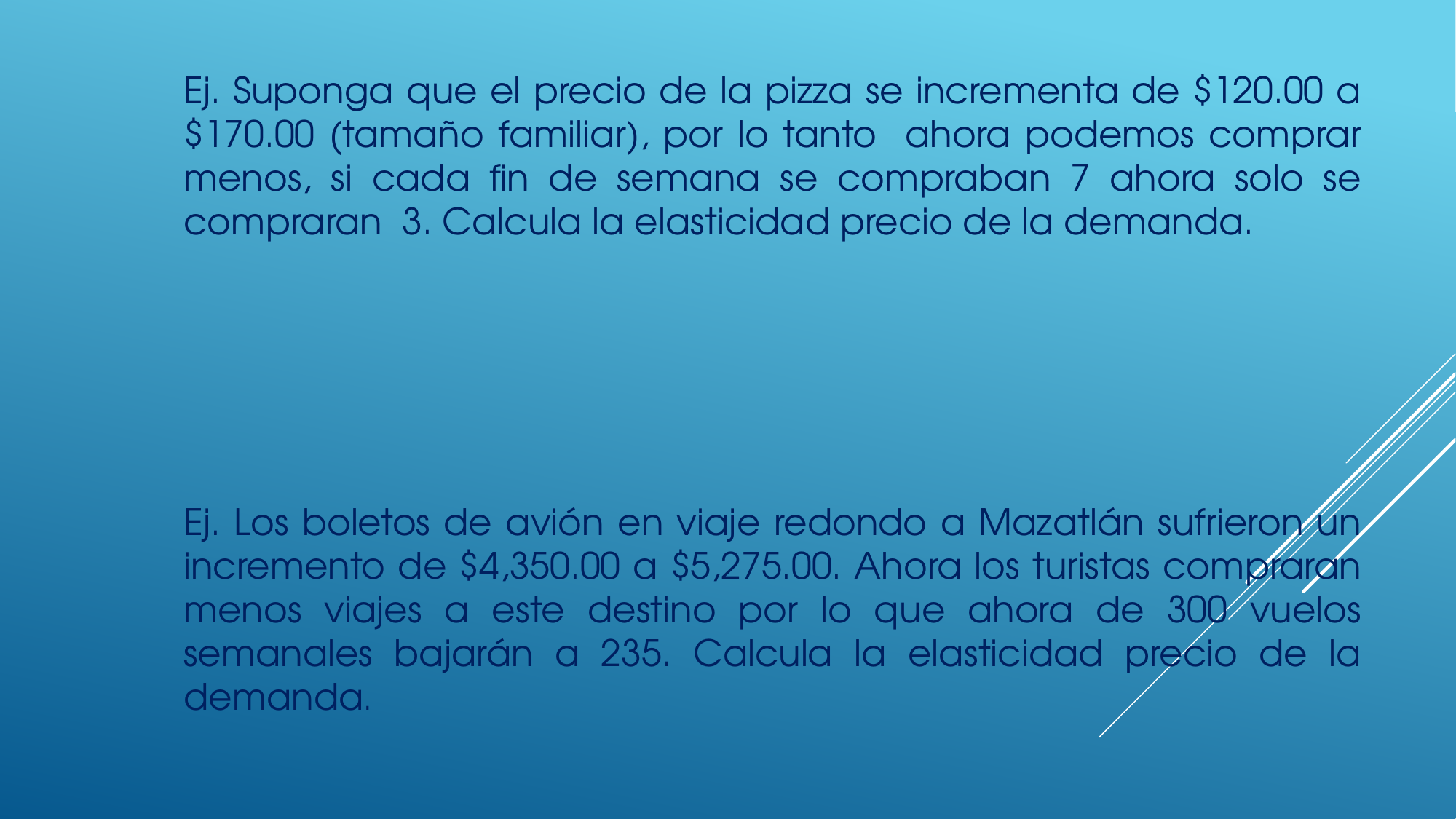

Ej. Suponga que el precio de la pizza se incrementa de $120.00 a $170.00 (tamaño familiar), por lo tanto  ahora podemos comprar menos, si cada fin de semana se compraban 7 ahora solo se compraran  3. Calcula la elasticidad precio de la demanda.

Ej. Los boletos de avión en viaje redondo a Mazatlán sufrieron un incremento de $4,350.00 a $5,275.00. Ahora los turistas compraran menos viajes a este destino por lo que ahora de 300 vuelos semanales bajarán a 235. Calcula la elasticidad precio de la demanda.